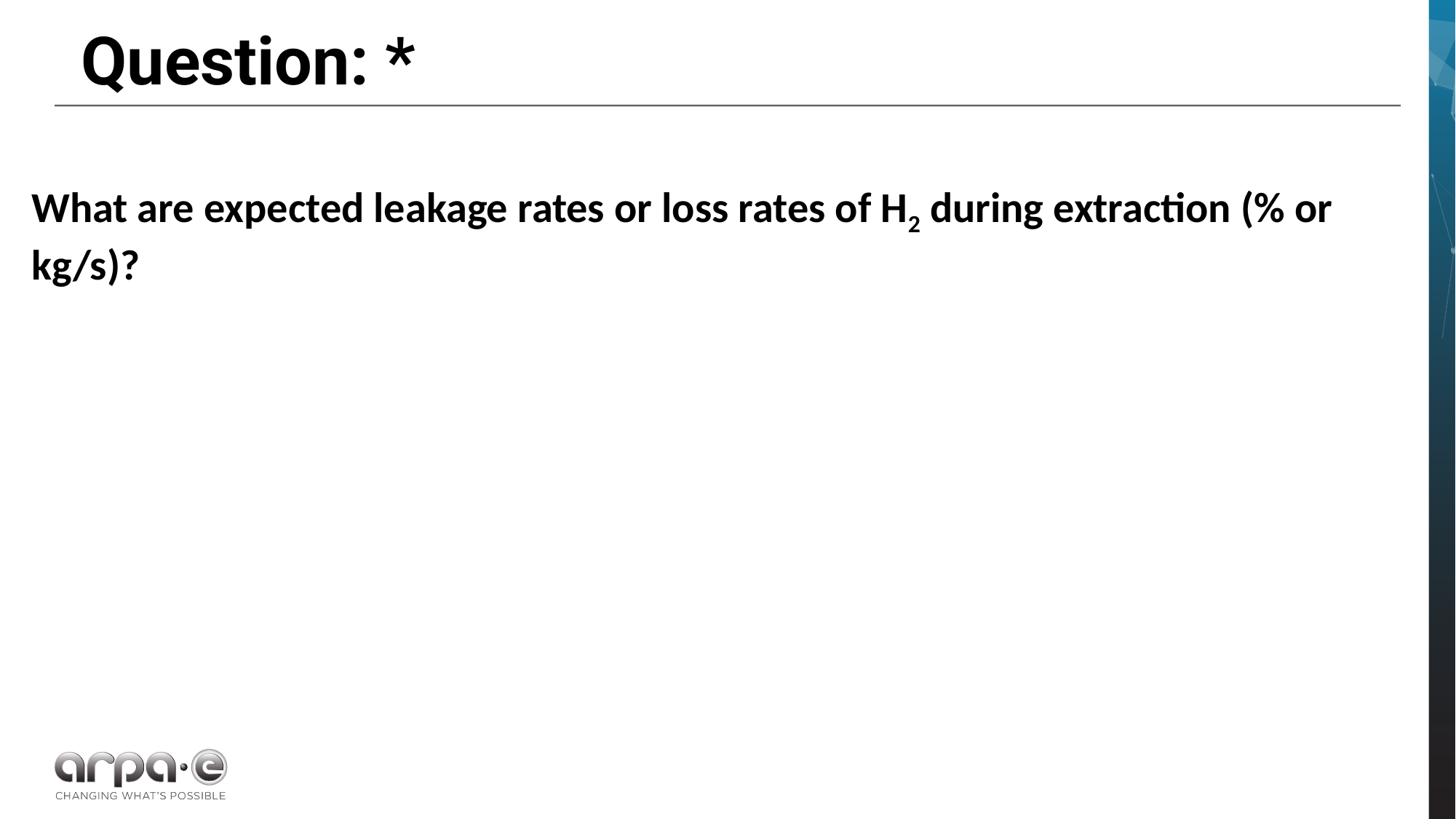

Question: *
What are expected leakage rates or loss rates of H2 during extraction (% or kg/s)?